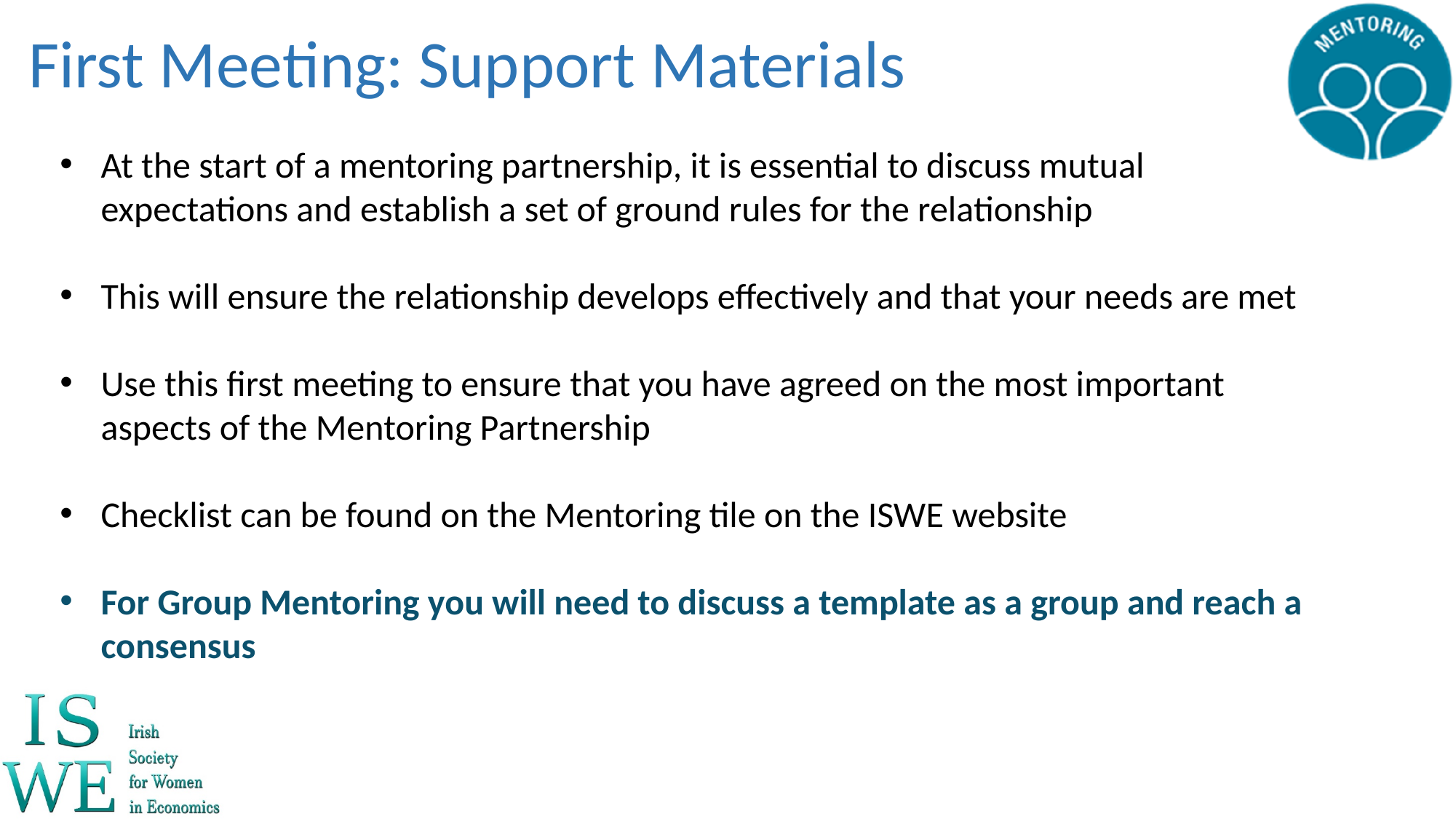

# First Meeting: Support Materials
At the start of a mentoring partnership, it is essential to discuss mutual expectations and establish a set of ground rules for the relationship

This will ensure the relationship develops effectively and that your needs are met

Use this first meeting to ensure that you have agreed on the most important aspects of the Mentoring Partnership

Checklist can be found on the Mentoring tile on the ISWE website

For Group Mentoring you will need to discuss a template as a group and reach a consensus